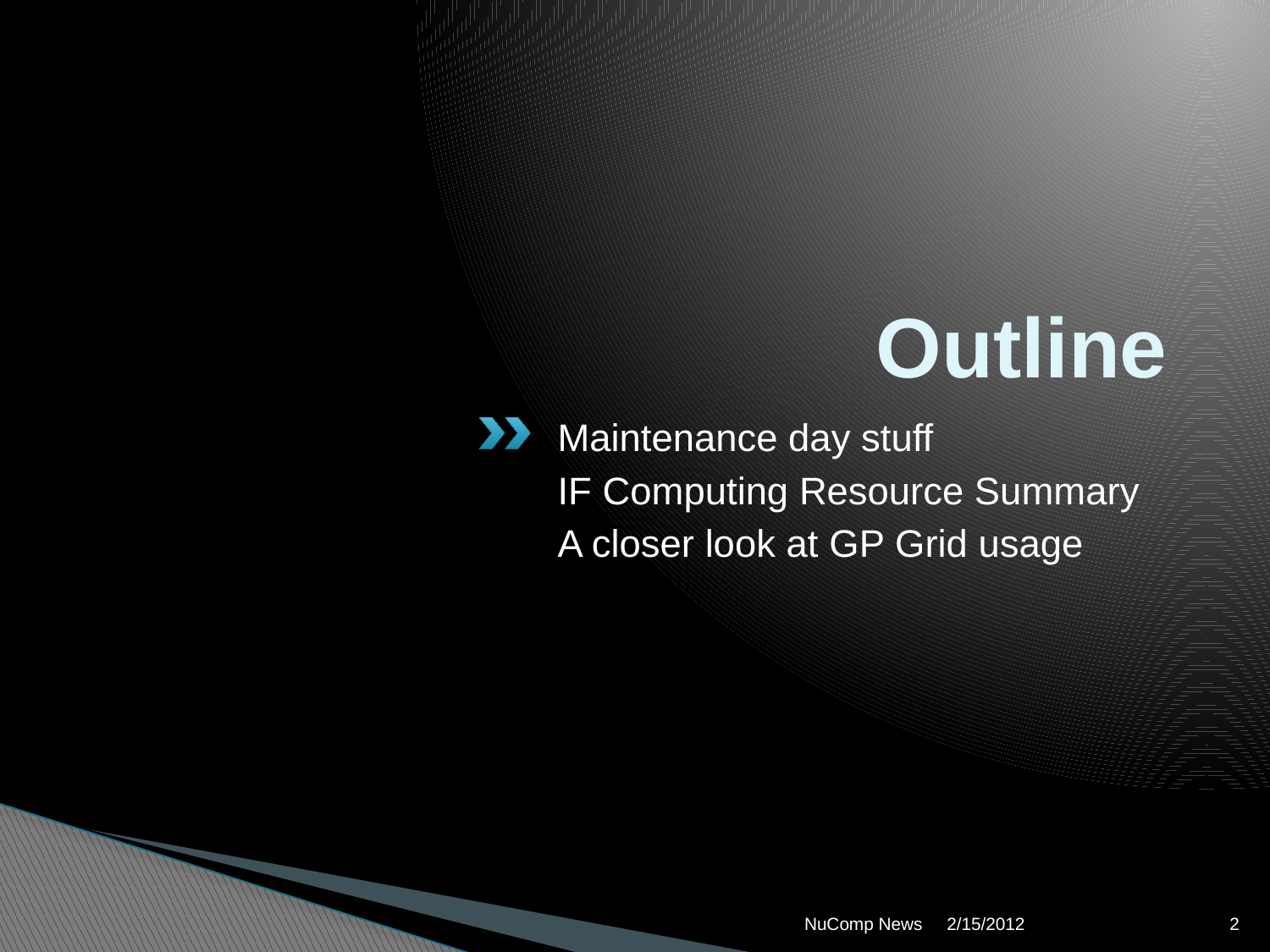

# Outline
Maintenance day stuff
IF Computing Resource Summary
A closer look at GP Grid usage
NuComp News
2/15/2012
2